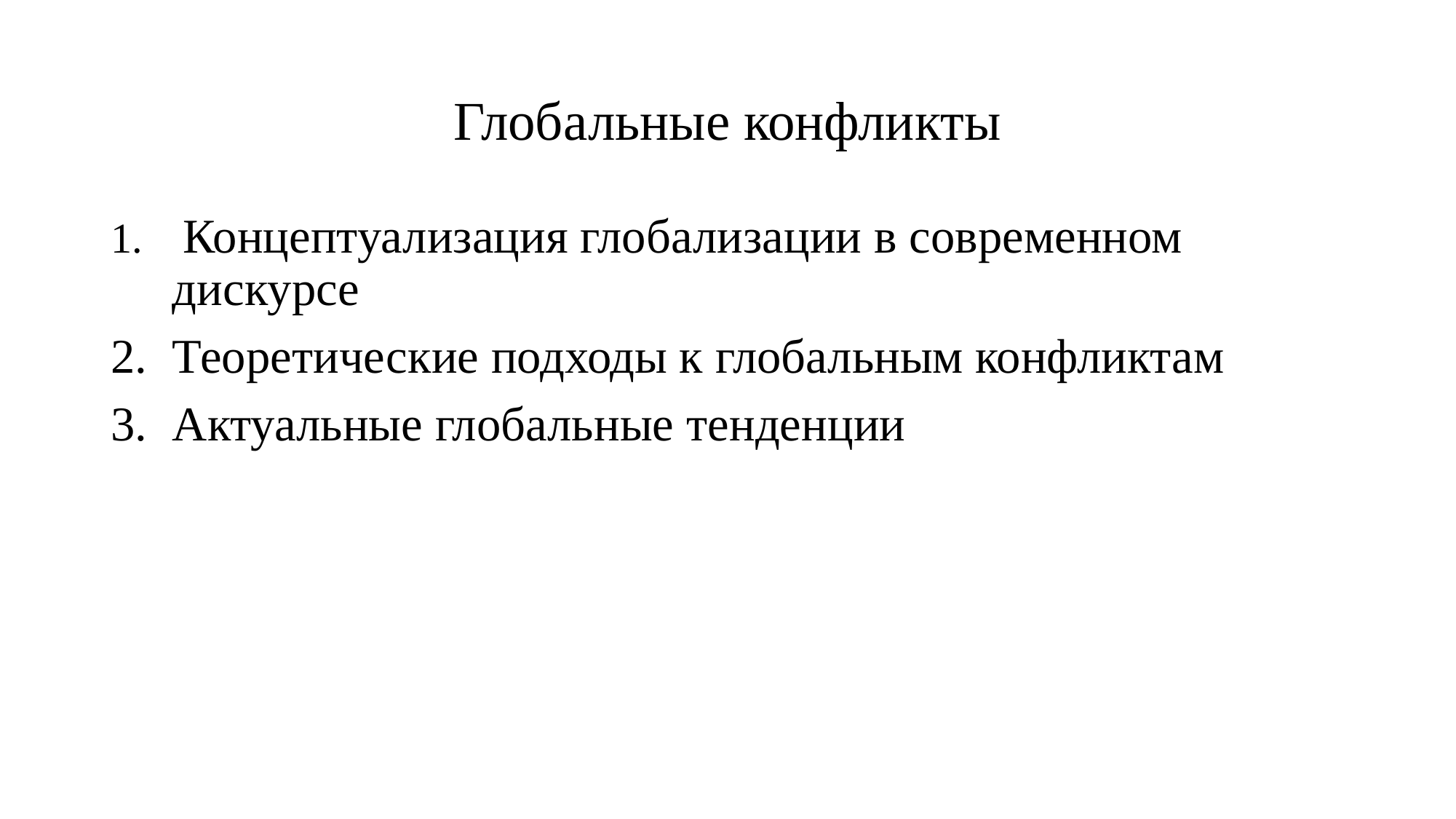

# Глобальные конфликты
 Концептуализация глобализации в современном дискурсе
Теоретические подходы к глобальным конфликтам
Актуальные глобальные тенденции